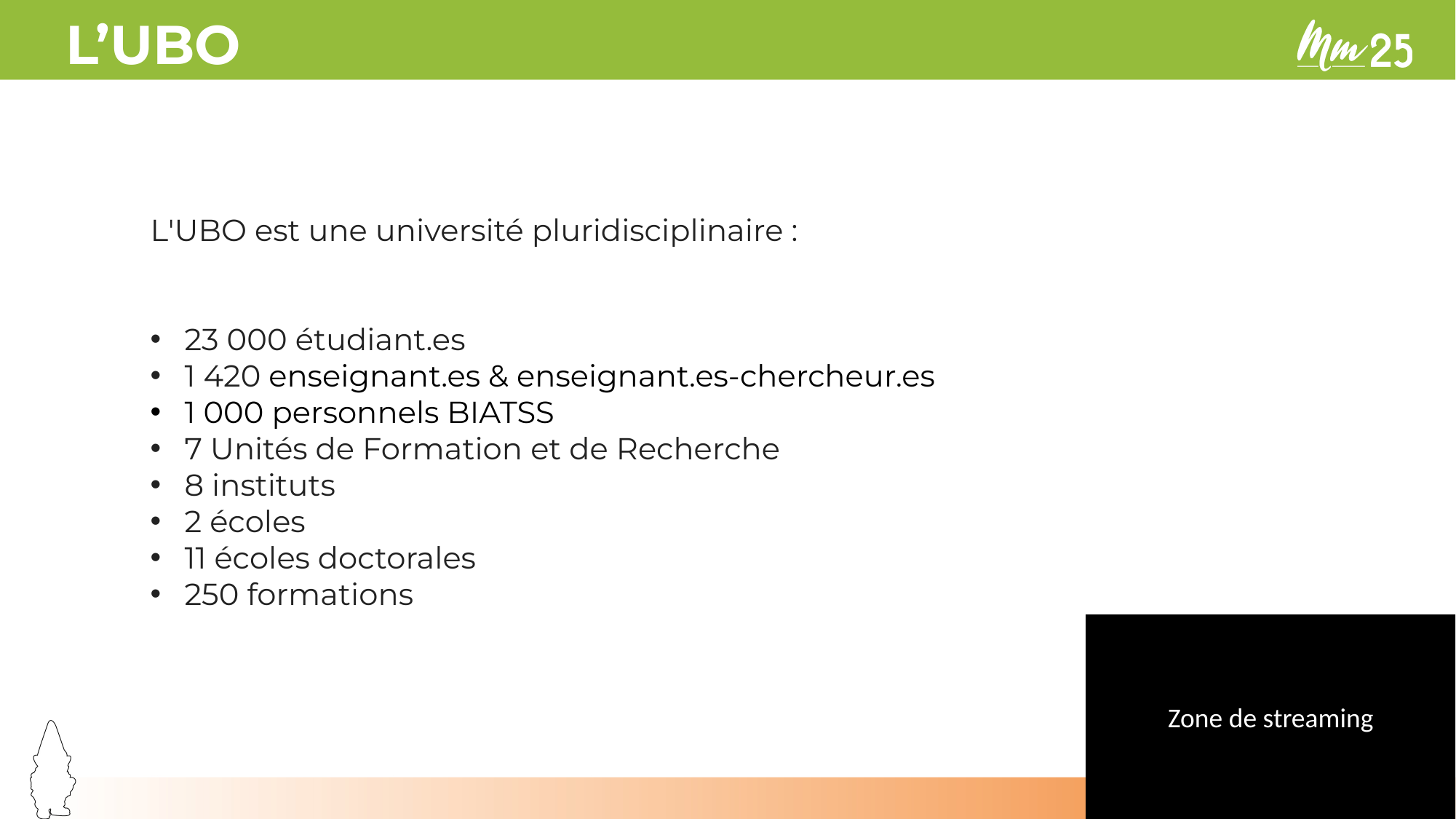

# L’UBO
L'UBO est une université pluridisciplinaire :

23 000 étudiant.es
1 420 enseignant.es & enseignant.es-chercheur.es
1 000 personnels BIATSS
7 Unités de Formation et de Recherche
8 instituts
2 écoles
11 écoles doctorales
250 formations